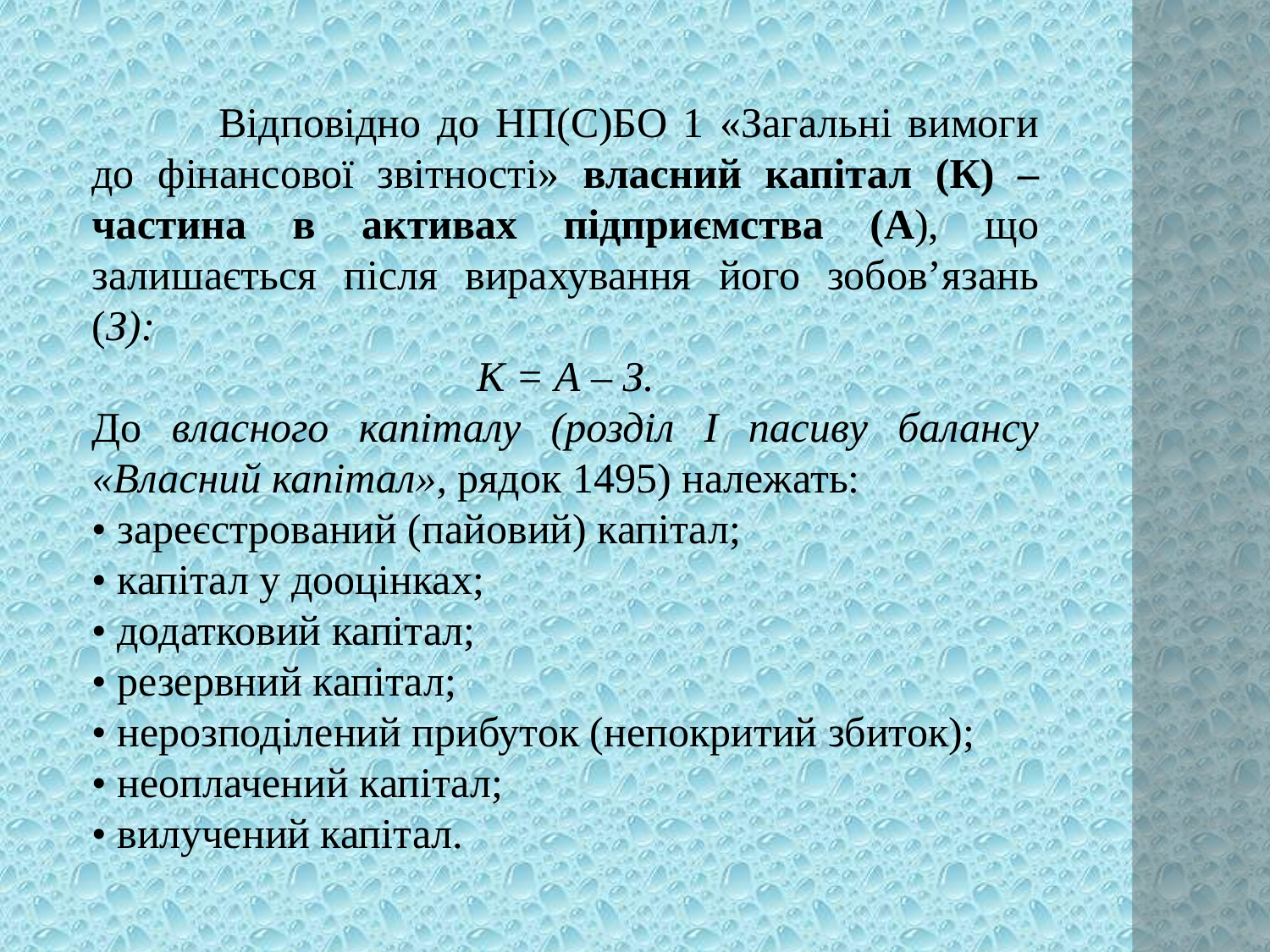

Відповідно до НП(С)БО 1 «Загальні вимоги до фінансової звітності» власний капітал (К) – частина в активах підприємства (А), що залишається після вирахування його зобов’язань (З):
К = А – З.
До власного капіталу (розділ І пасиву балансу «Власний капітал», рядок 1495) належать:
• зареєстрований (пайовий) капітал;
• капітал у дооцінках;
• додатковий капітал;
• резервний капітал;
• нерозподілений прибуток (непокритий збиток);
• неоплачений капітал;
• вилучений капітал.